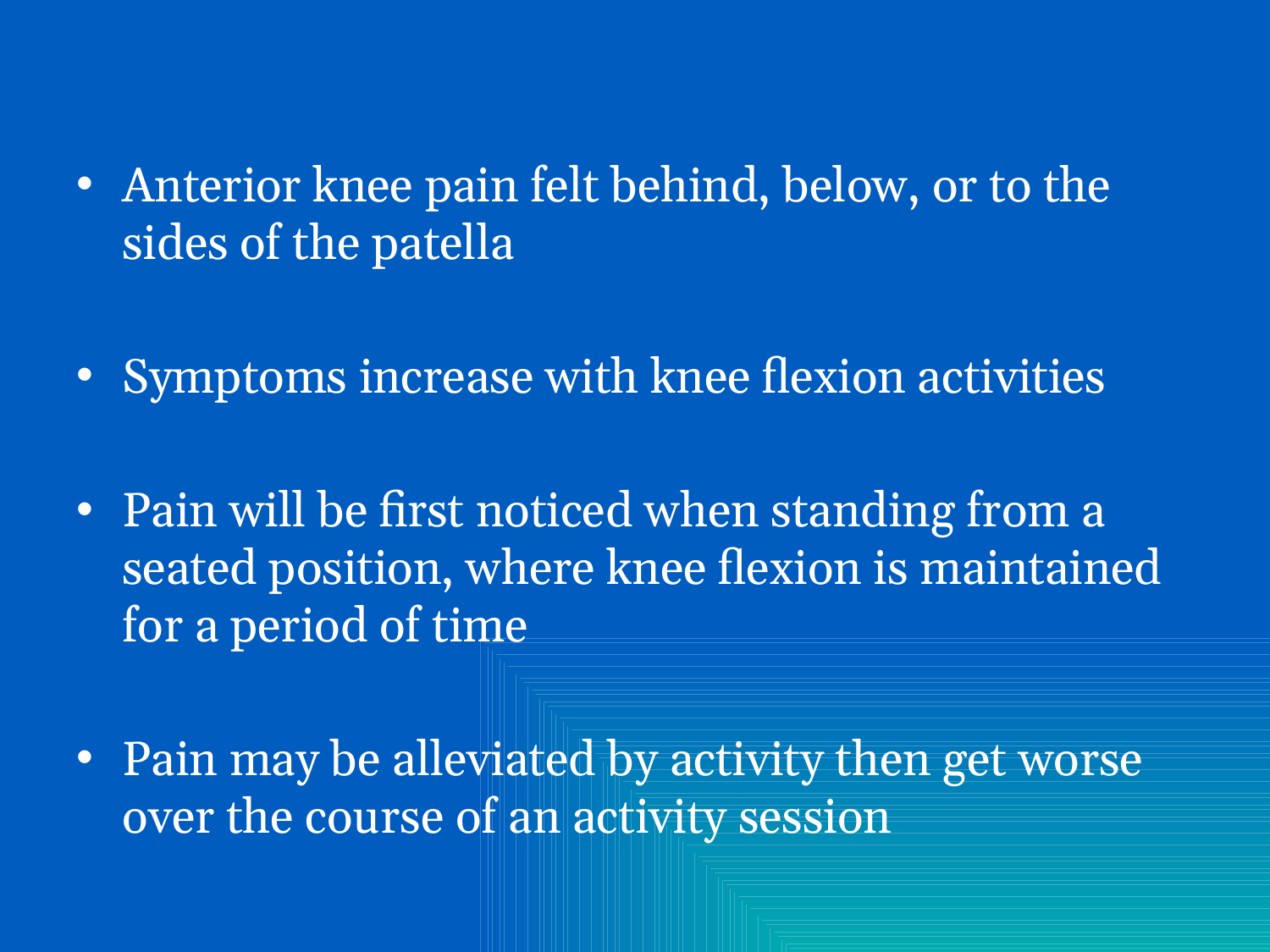

Anterior knee pain felt behind, below, or to the sides of the patella

Symptoms increase with knee flexion activities

Pain will be first noticed when standing from a seated position, where knee flexion is maintained for a period of time

Pain may be alleviated by activity then get worse over the course of an activity session